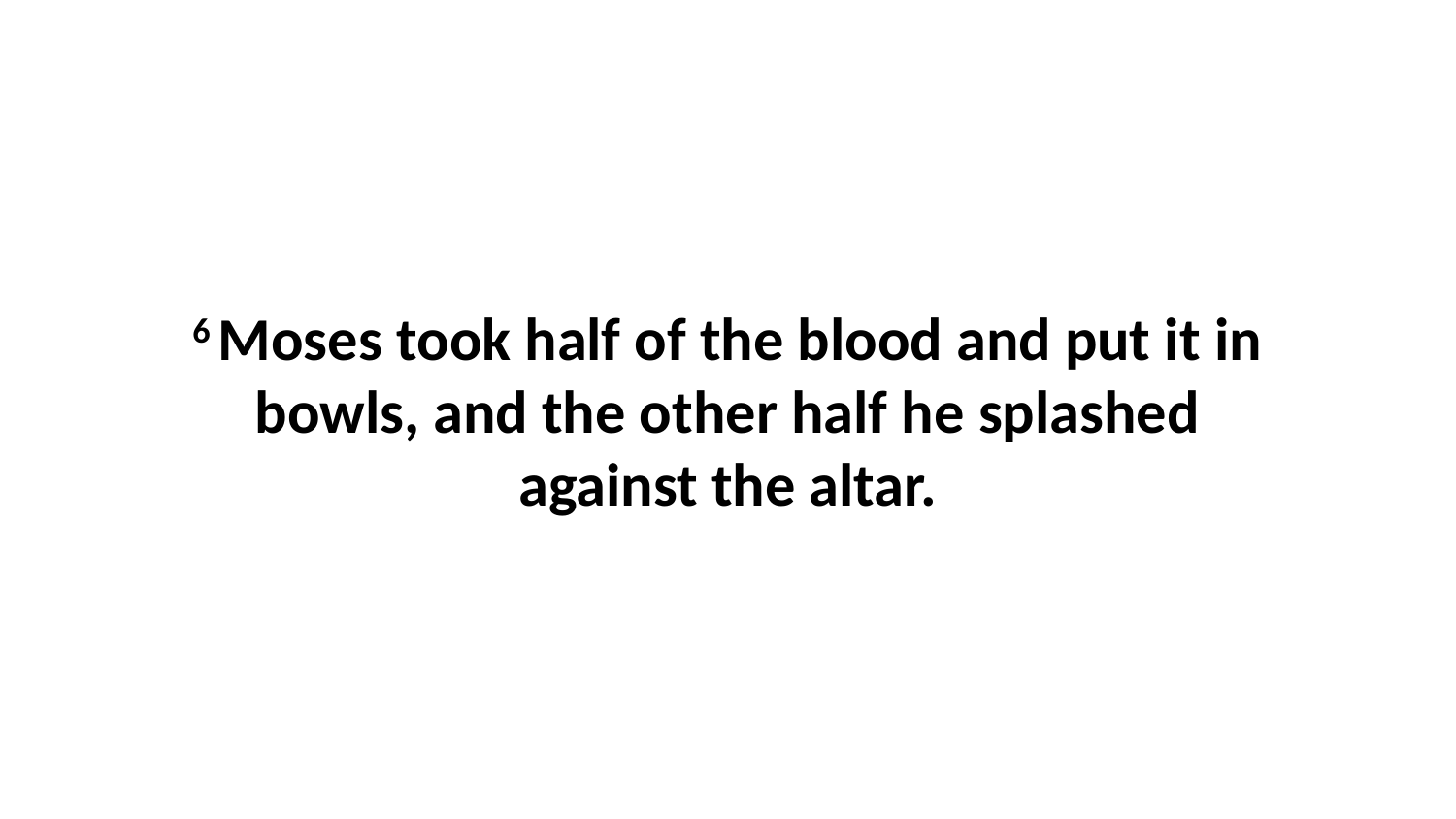

6 Moses took half of the blood and put it in bowls, and the other half he splashed against the altar.